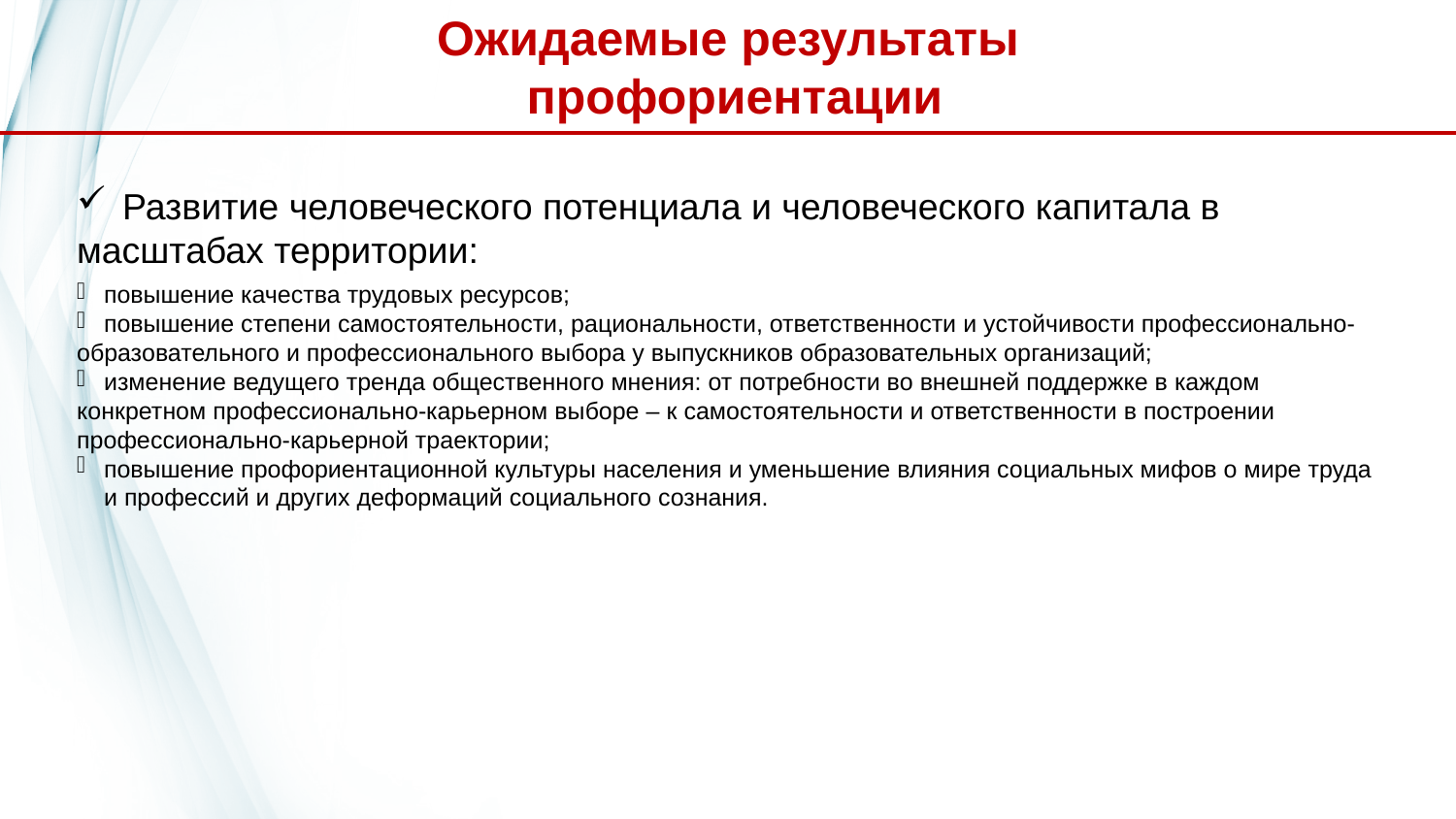

# Ожидаемые результаты профориентации
Развитие человеческого потенциала и человеческого капитала в
масштабах территории:
повышение качества трудовых ресурсов;
повышение степени самостоятельности, рациональности, ответственности и устойчивости профессионально-
образовательного и профессионального выбора у выпускников образовательных организаций;
изменение ведущего тренда общественного мнения: от потребности во внешней поддержке в каждом
конкретном профессионально-карьерном выборе – к самостоятельности и ответственности в построении
профессионально-карьерной траектории;
повышение профориентационной культуры населения и уменьшение влияния социальных мифов о мире труда и профессий и других деформаций социального сознания.